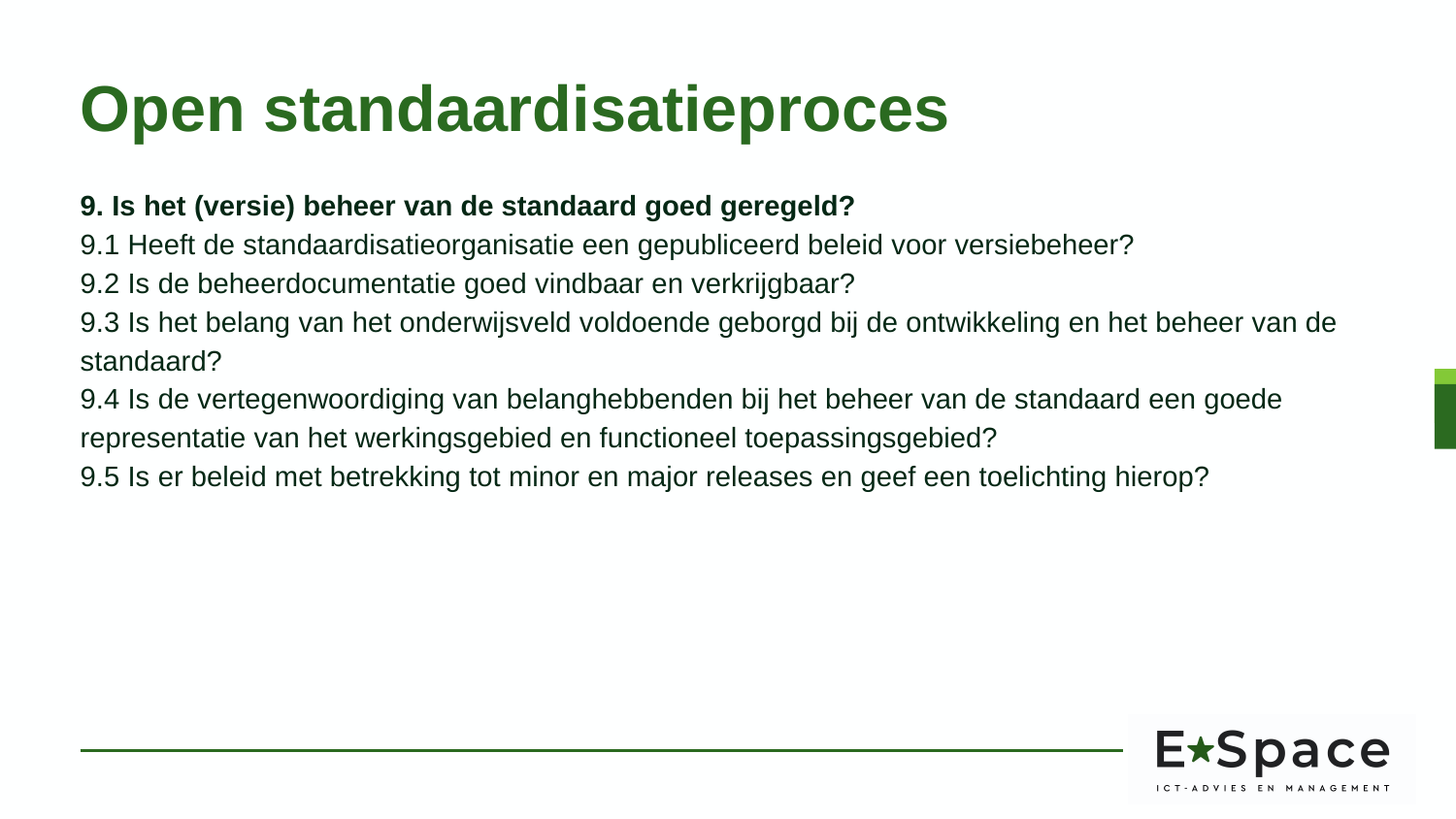

# Open standaardisatieproces
9. Is het (versie) beheer van de standaard goed geregeld?
9.1 Heeft de standaardisatieorganisatie een gepubliceerd beleid voor versiebeheer?
9.2 Is de beheerdocumentatie goed vindbaar en verkrijgbaar?
9.3 Is het belang van het onderwijsveld voldoende geborgd bij de ontwikkeling en het beheer van de standaard?
9.4 Is de vertegenwoordiging van belanghebbenden bij het beheer van de standaard een goede representatie van het werkingsgebied en functioneel toepassingsgebied?
9.5 Is er beleid met betrekking tot minor en major releases en geef een toelichting hierop?